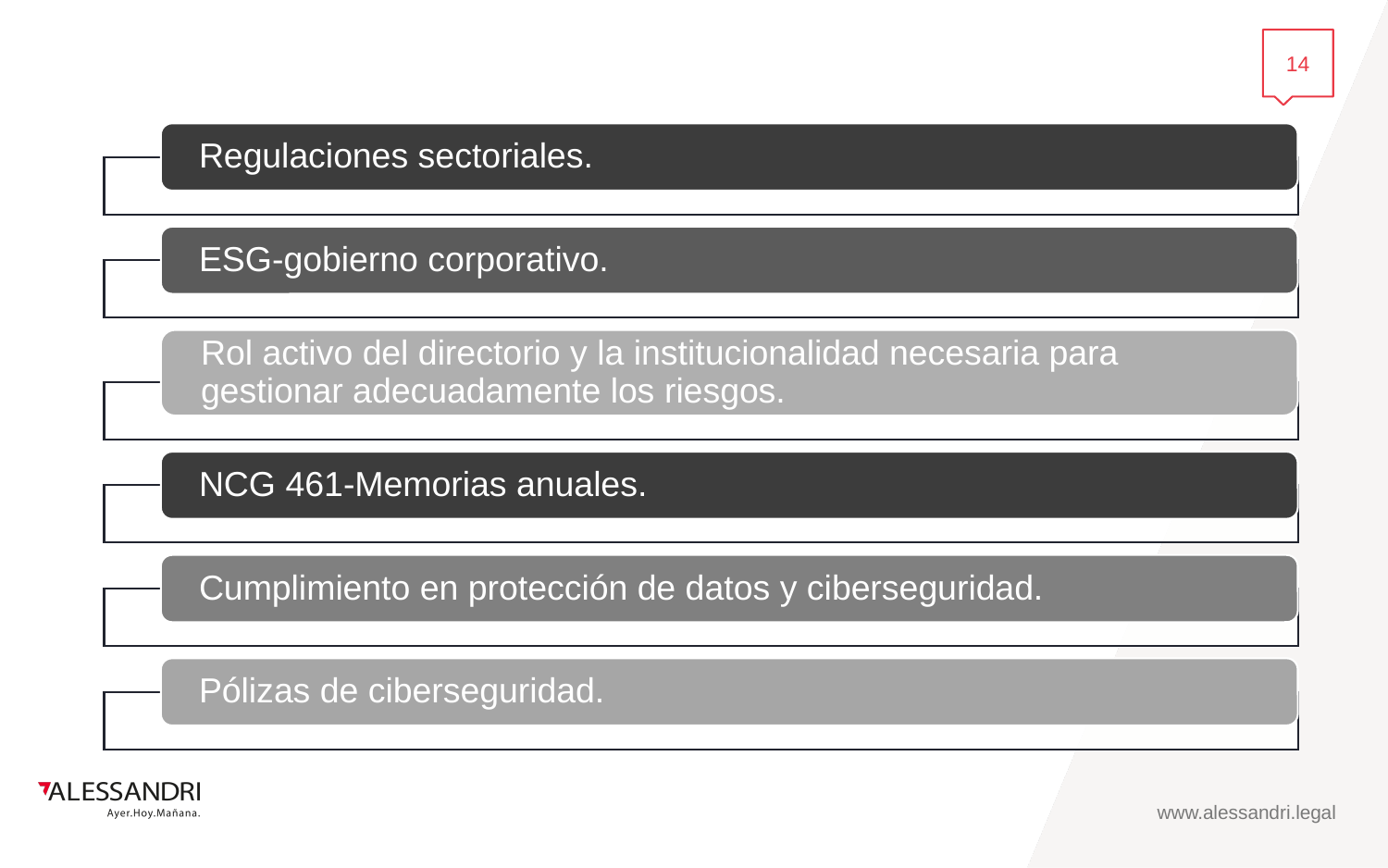

14
Regulaciones sectoriales.
ESG-gobierno corporativo.
Rol activo del directorio y la institucionalidad necesaria para gestionar adecuadamente los riesgos.
NCG 461-Memorias anuales.
Cumplimiento en protección de datos y ciberseguridad.
Pólizas de ciberseguridad.
www.alessandri.legal